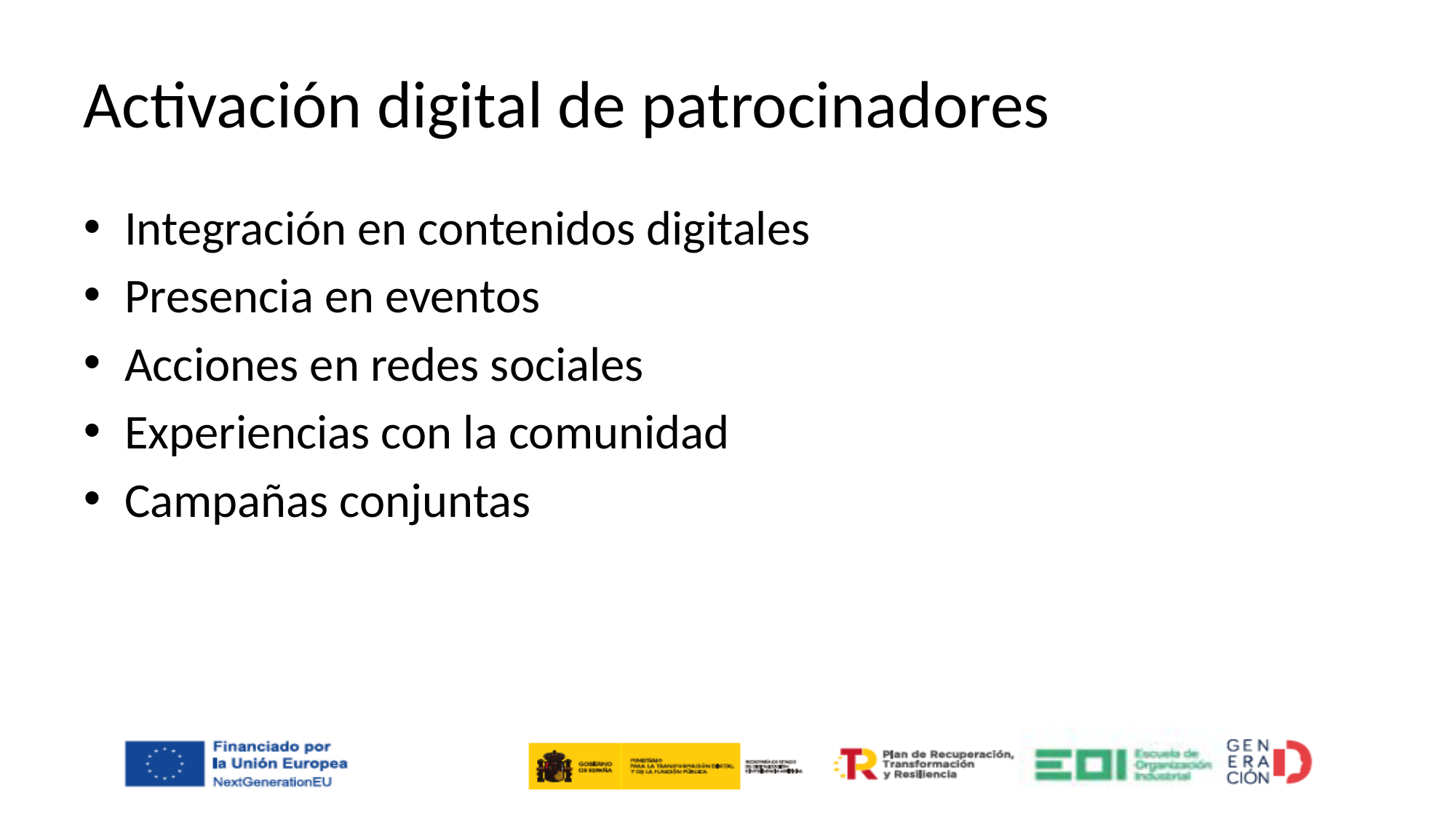

# Activación digital de patrocinadores
Integración en contenidos digitales
Presencia en eventos
Acciones en redes sociales
Experiencias con la comunidad
Campañas conjuntas